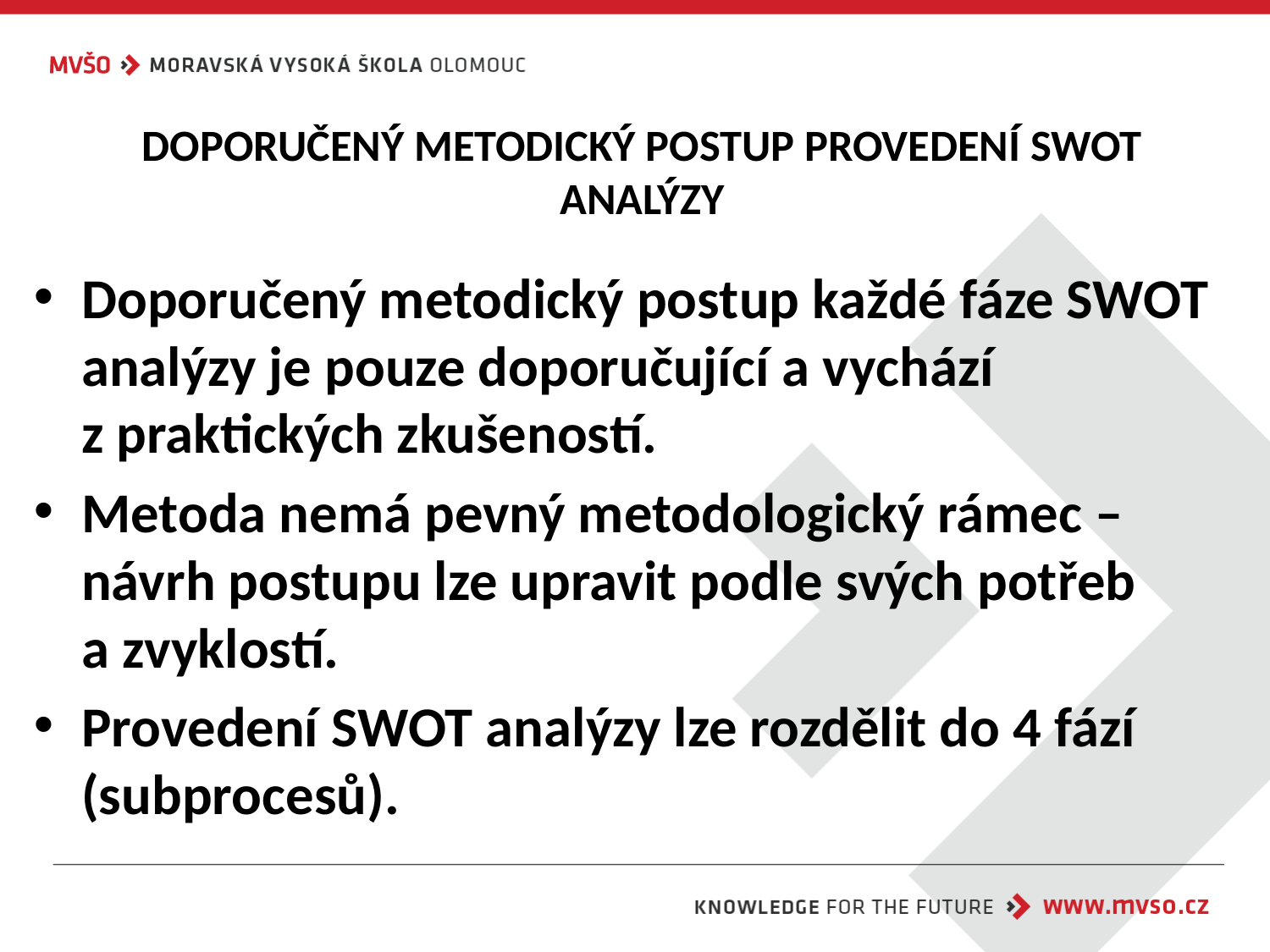

# DOPORUČENÝ METODICKÝ POSTUP PROVEDENÍ SWOT ANALÝZY
Doporučený metodický postup každé fáze SWOT analýzy je pouze doporučující a vychází
z praktických zkušeností.
Metoda nemá pevný metodologický rámec – návrh postupu lze upravit podle svých potřeb
a zvyklostí.
Provedení SWOT analýzy lze rozdělit do 4 fází (subprocesů).